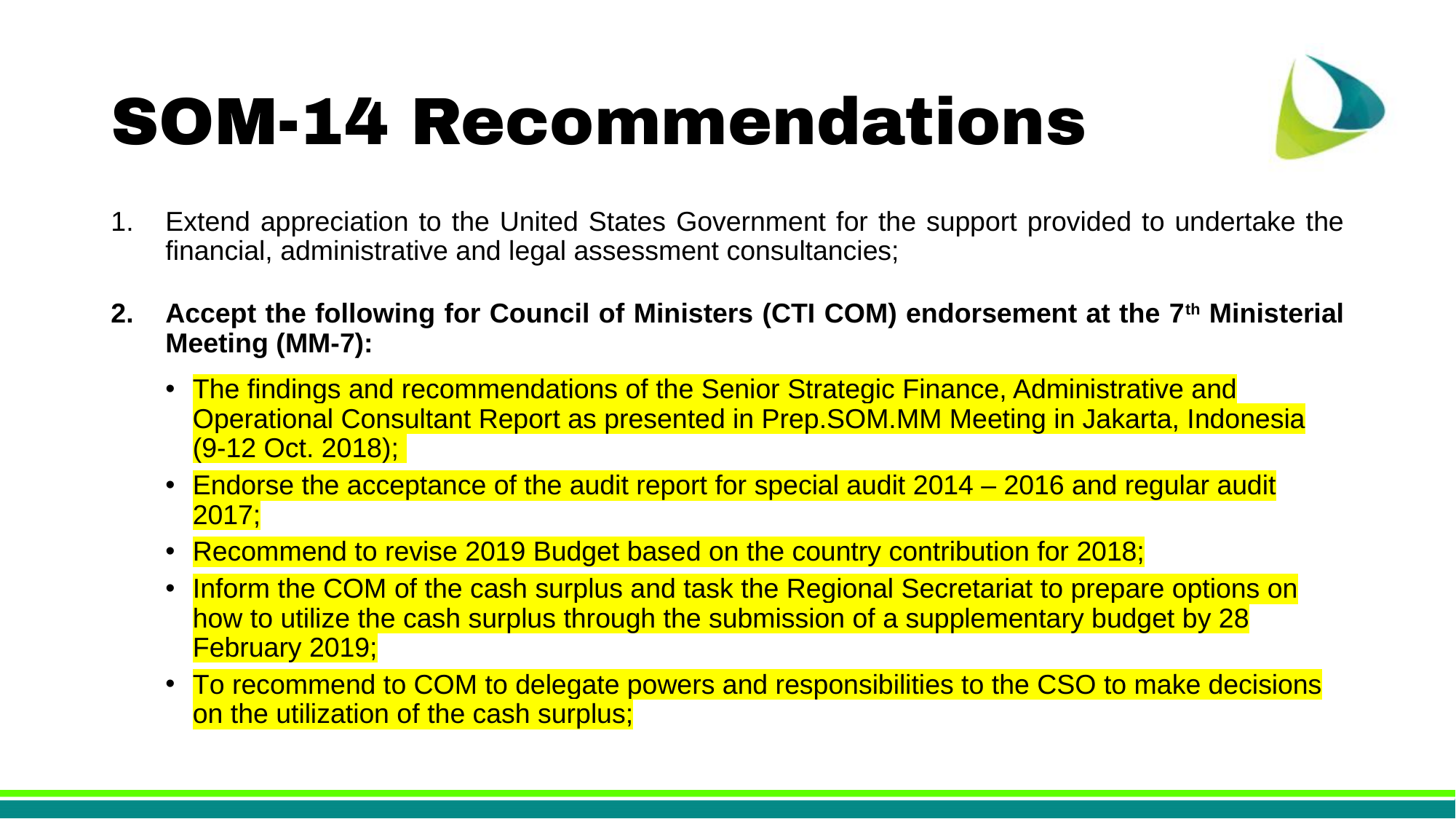

# SOM-14 Recommendations
Extend appreciation to the United States Government for the support provided to undertake the financial, administrative and legal assessment consultancies;
Accept the following for Council of Ministers (CTI COM) endorsement at the 7th Ministerial Meeting (MM-7):
The findings and recommendations of the Senior Strategic Finance, Administrative and Operational Consultant Report as presented in Prep.SOM.MM Meeting in Jakarta, Indonesia (9-12 Oct. 2018);
Endorse the acceptance of the audit report for special audit 2014 – 2016 and regular audit 2017;
Recommend to revise 2019 Budget based on the country contribution for 2018;
Inform the COM of the cash surplus and task the Regional Secretariat to prepare options on how to utilize the cash surplus through the submission of a supplementary budget by 28 February 2019;
To recommend to COM to delegate powers and responsibilities to the CSO to make decisions on the utilization of the cash surplus;